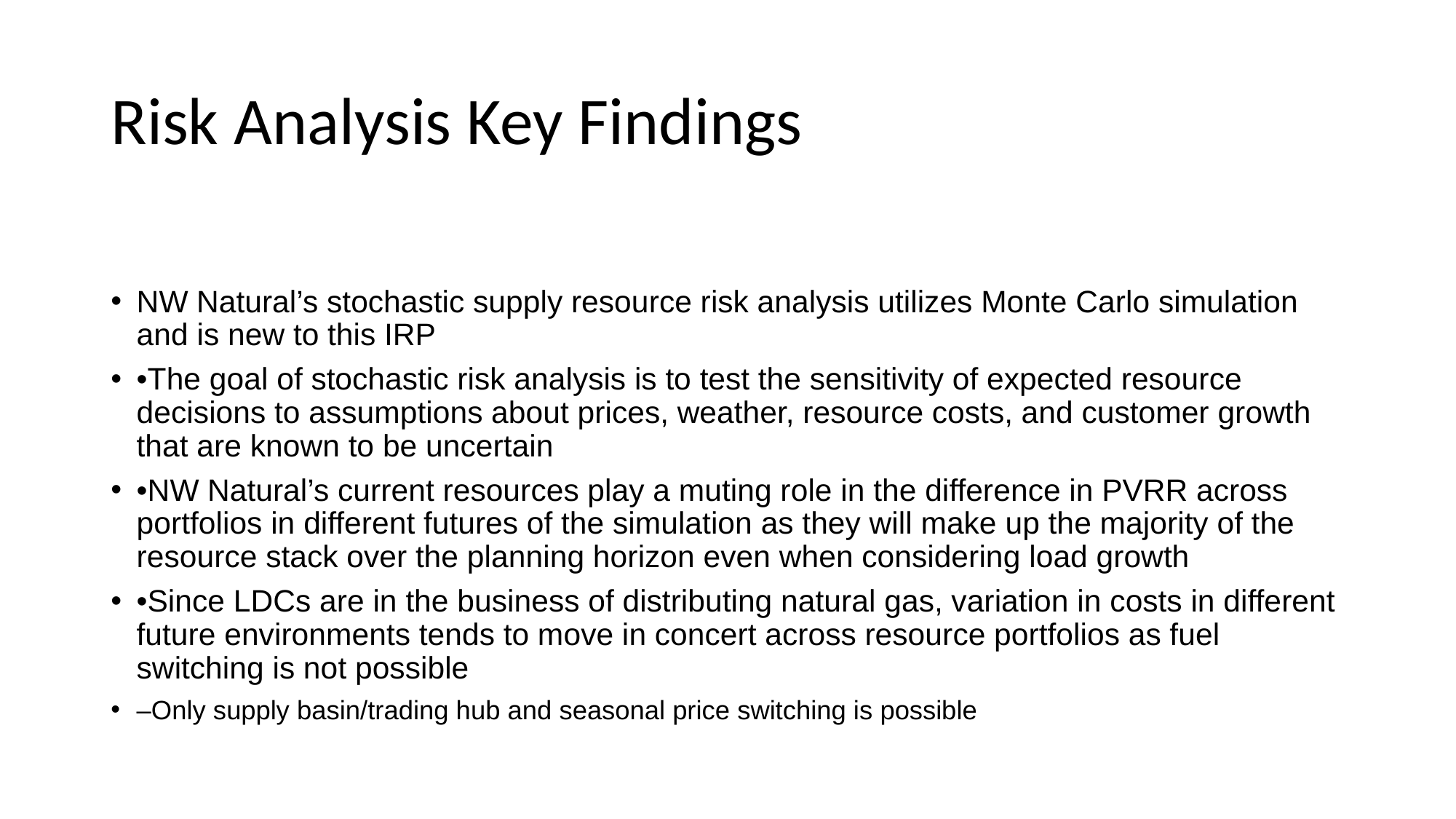

# Risk Analysis Key Findings

NW Natural’s stochastic supply resource risk analysis utilizes Monte Carlo simulation and is new to this IRP
•The goal of stochastic risk analysis is to test the sensitivity of expected resource decisions to assumptions about prices, weather, resource costs, and customer growth that are known to be uncertain
•NW Natural’s current resources play a muting role in the difference in PVRR across portfolios in different futures of the simulation as they will make up the majority of the resource stack over the planning horizon even when considering load growth
•Since LDCs are in the business of distributing natural gas, variation in costs in different future environments tends to move in concert across resource portfolios as fuel switching is not possible
–Only supply basin/trading hub and seasonal price switching is possible